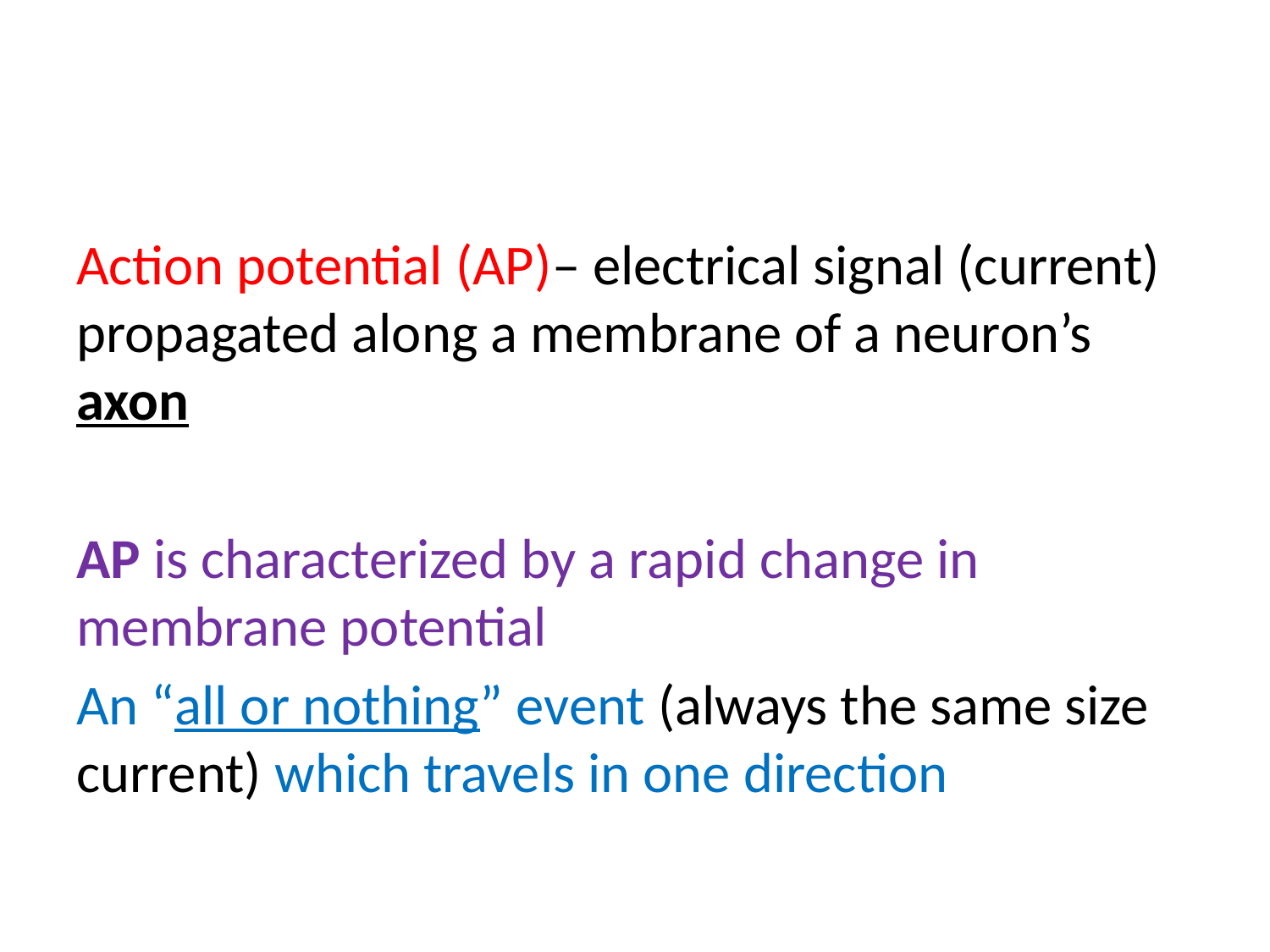

#
Action potential (AP)– electrical signal (current) propagated along a membrane of a neuron’s axon

AP is characterized by a rapid change in membrane potential
An “all or nothing” event (always the same size current) which travels in one direction